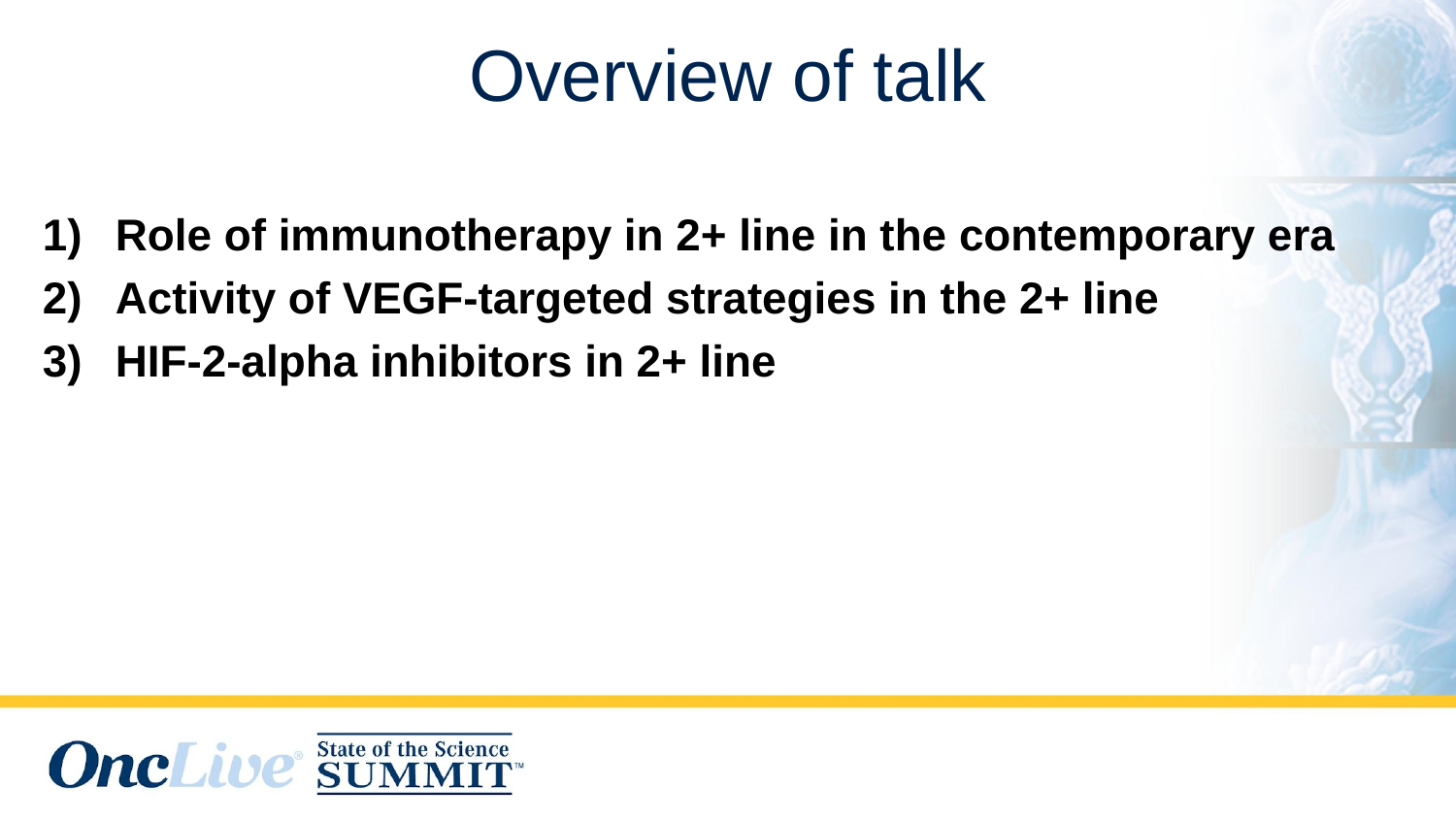

# Overview of talk
Role of immunotherapy in 2+ line in the contemporary era
Activity of VEGF-targeted strategies in the 2+ line
HIF-2-alpha inhibitors in 2+ line